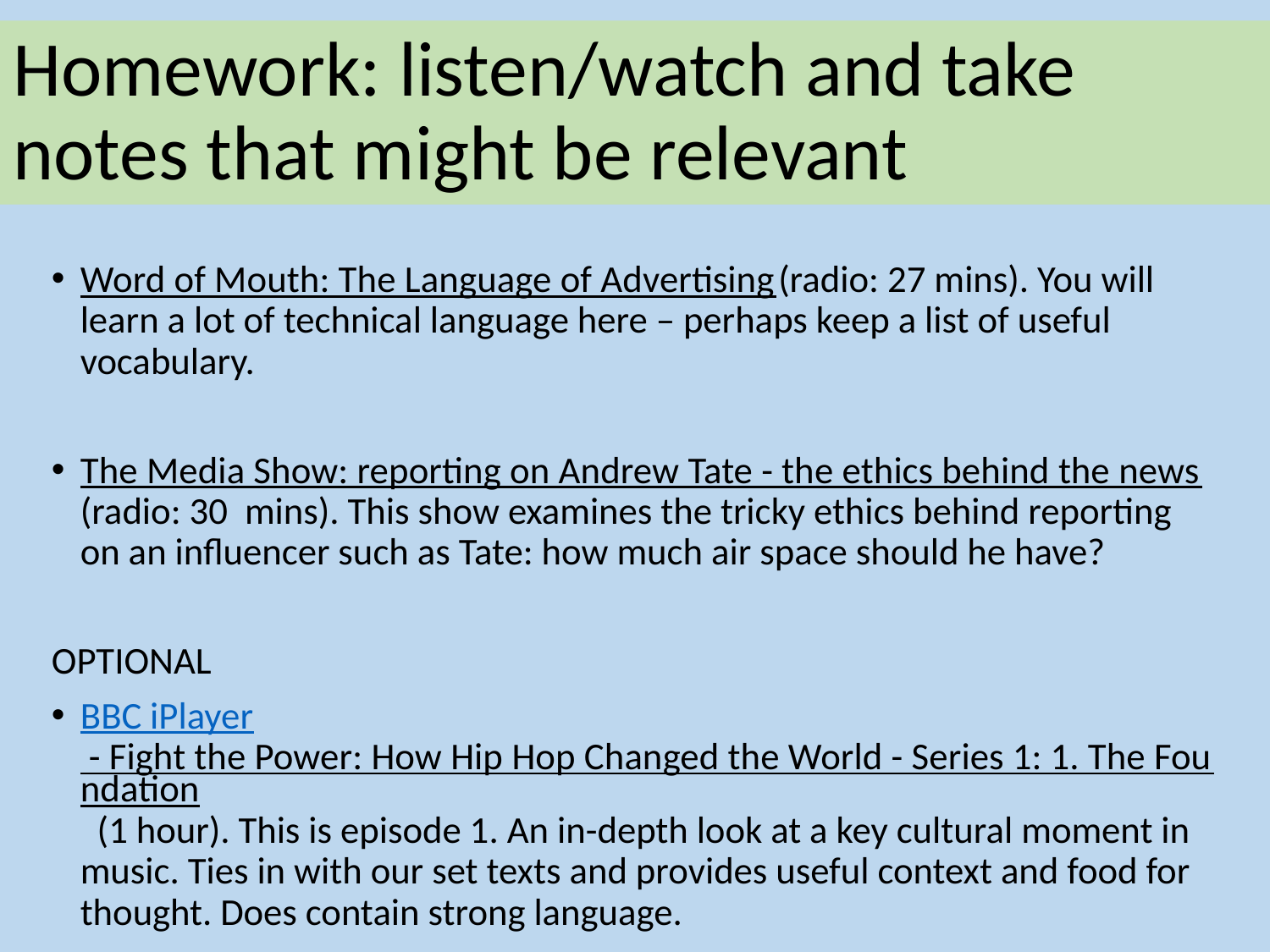

# Homework: listen/watch and take notes that might be relevant
Word of Mouth: The Language of Advertising (radio: 27 mins). You will learn a lot of technical language here – perhaps keep a list of useful vocabulary.

The Media Show: reporting on Andrew Tate - the ethics behind the news (radio: 30  mins). This show examines the tricky ethics behind reporting on an influencer such as Tate: how much air space should he have?

OPTIONAL
BBC iPlayer - Fight the Power: How Hip Hop Changed the World - Series 1: 1. The Foundation  (1 hour). This is episode 1. An in-depth look at a key cultural moment in music. Ties in with our set texts and provides useful context and food for thought. Does contain strong language.